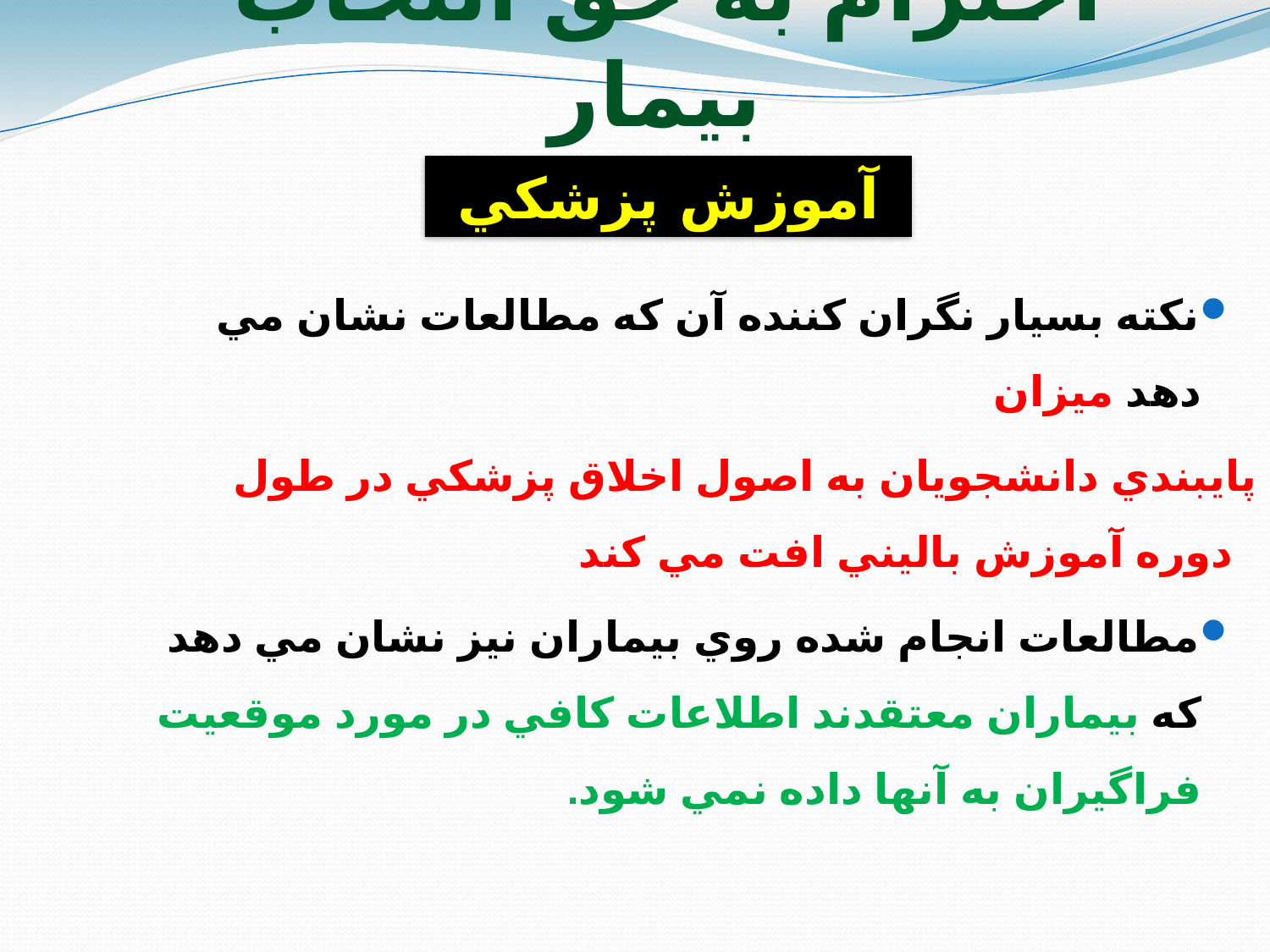

# احترام به حق انتخاب بيمار
آموزش پزشكي
نكته بسيار نگران كننده آن كه مطالعات نشان مي دهد ميزان
 پايبندي دانشجويان به اصول اخلاق پزشكي در طول دوره آموزش باليني افت مي كند
مطالعات انجام شده روي بيماران نيز نشان مي دهد كه بيماران معتقدند اطلاعات كافي در مورد موقعيت فراگيران به آنها داده نمي شود.